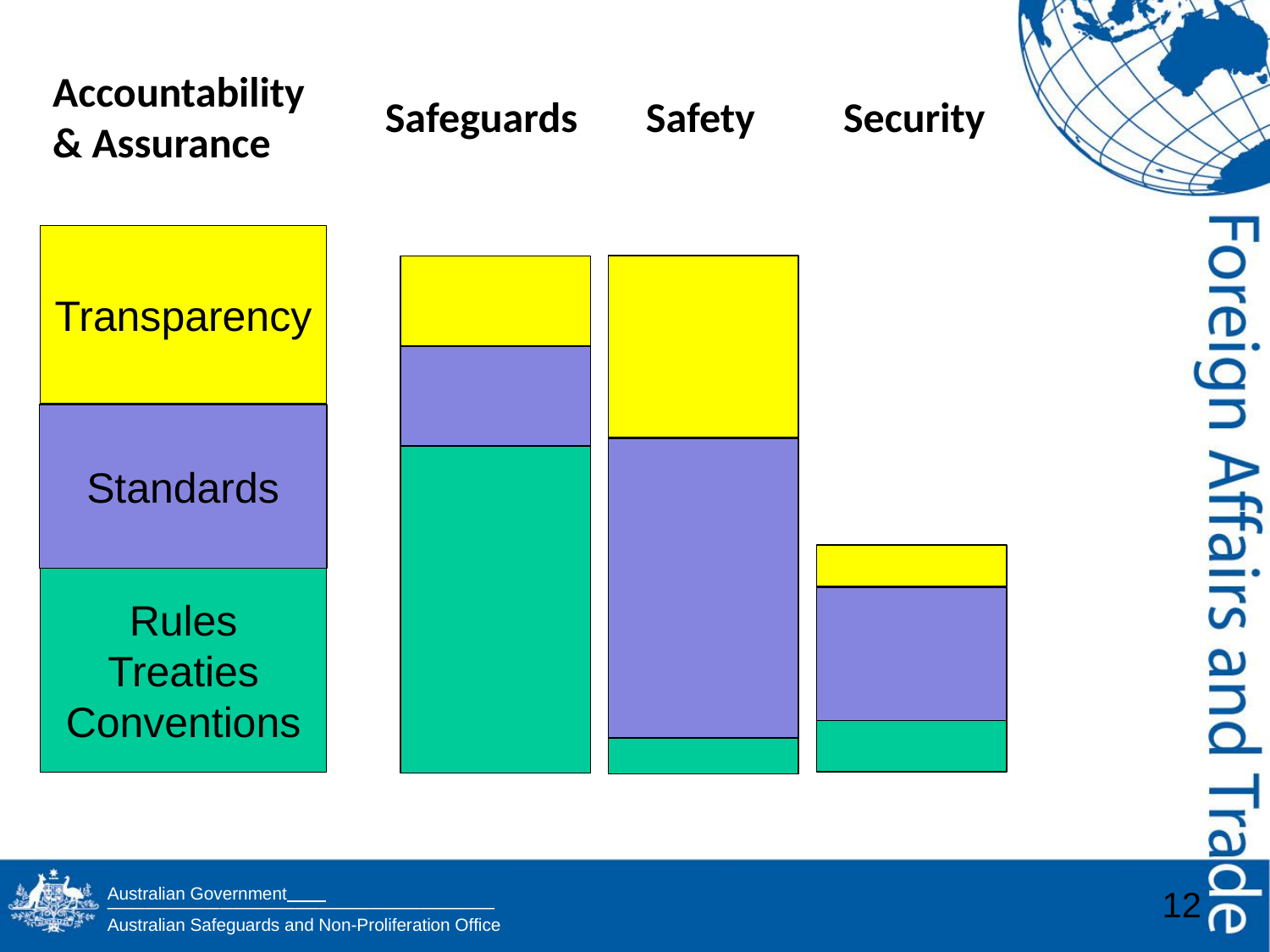

Accountability & Assurance
Safeguards
Safety
Security
Transparency

Standards

Rules
Treaties
Conventions
12